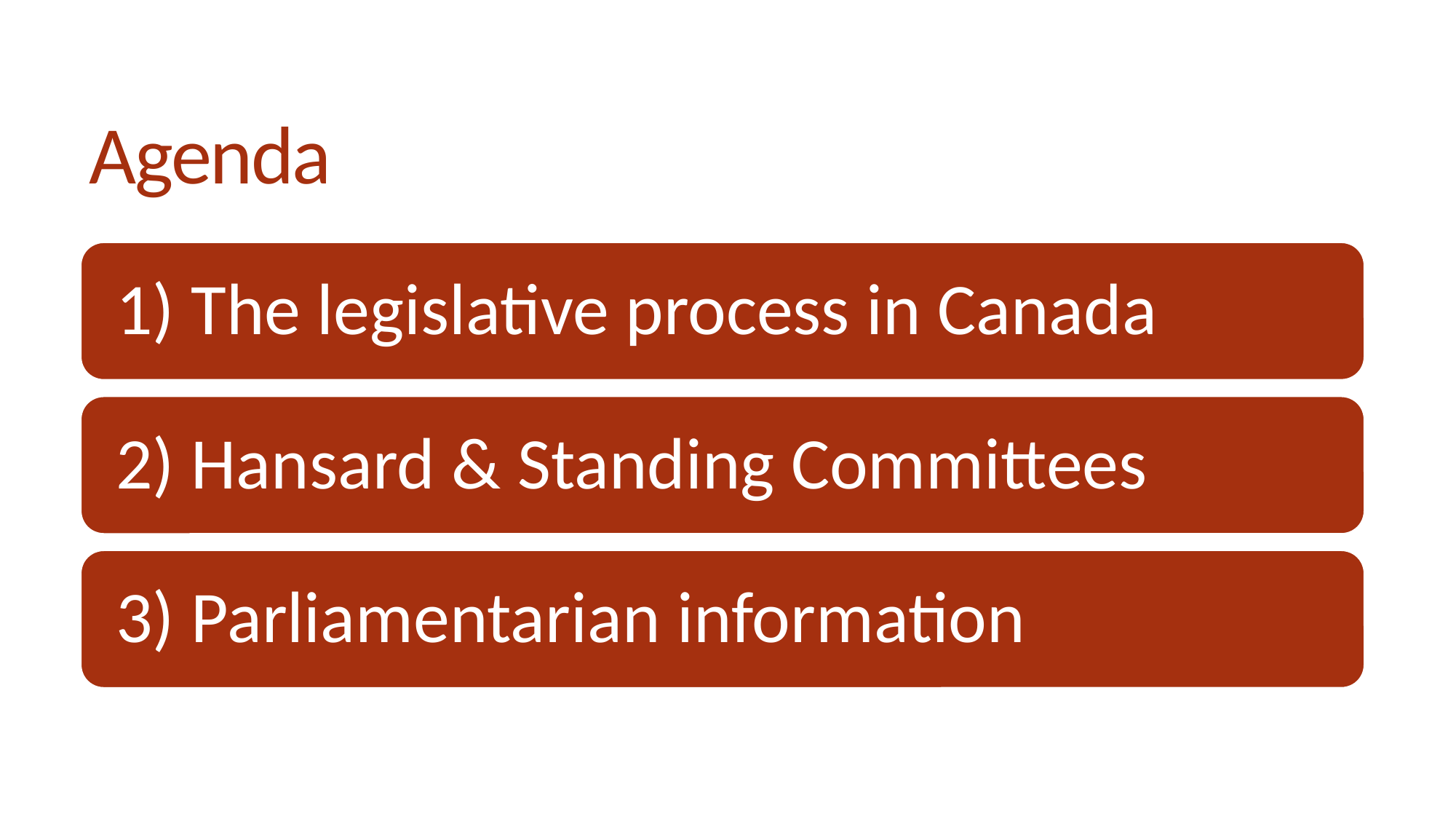

# Agenda
1) The legislative process in Canada
2) Hansard & Standing Committees
3) Parliamentarian information